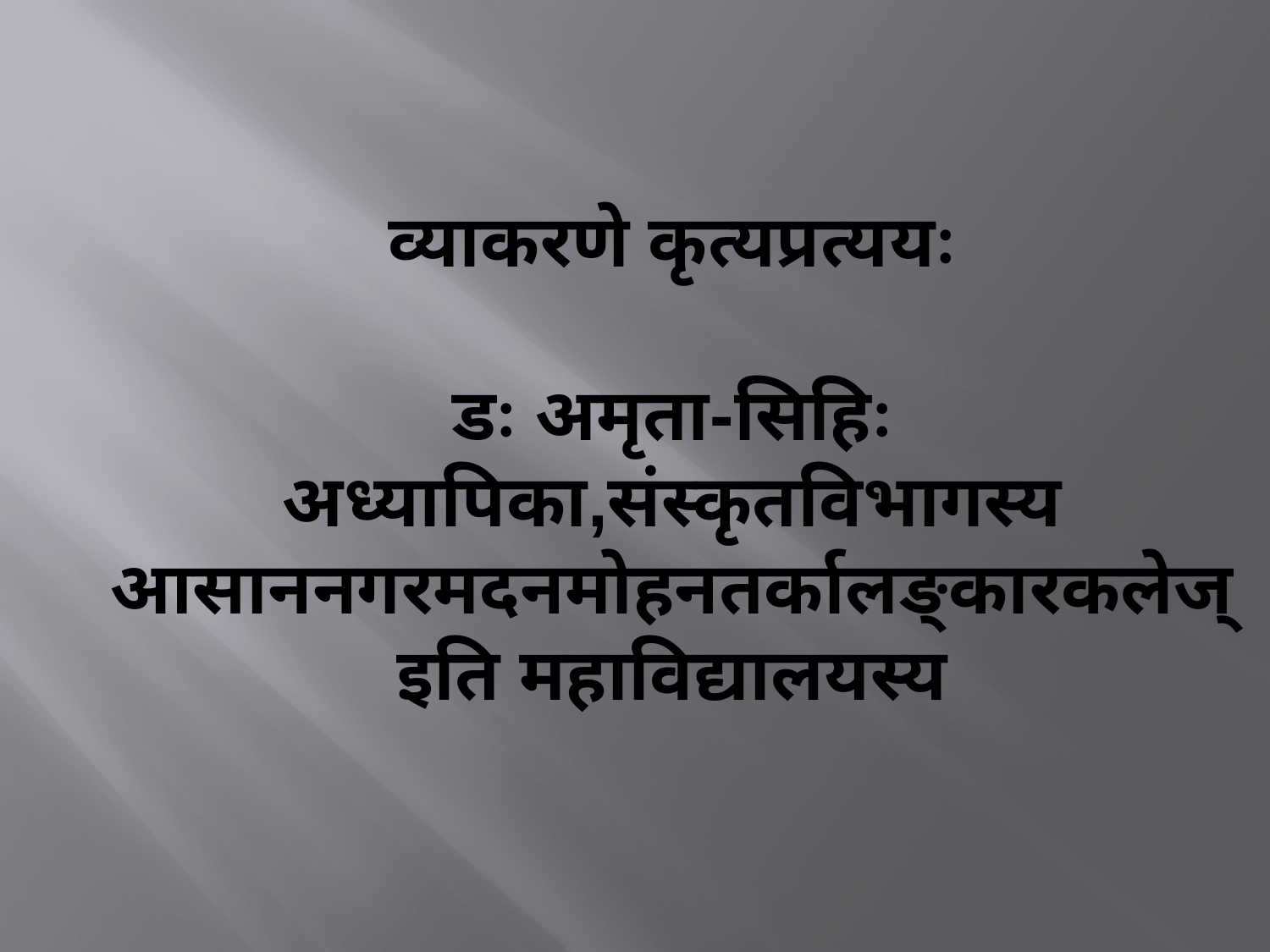

व्याकरणे कृत्यप्रत्ययः
डः अमृता-सिहिः
अध्यापिका,संस्कृतविभागस्य आसाननगरमदनमोहनतर्कालङ्कारकलेज् इति महाविद्यालयस्य